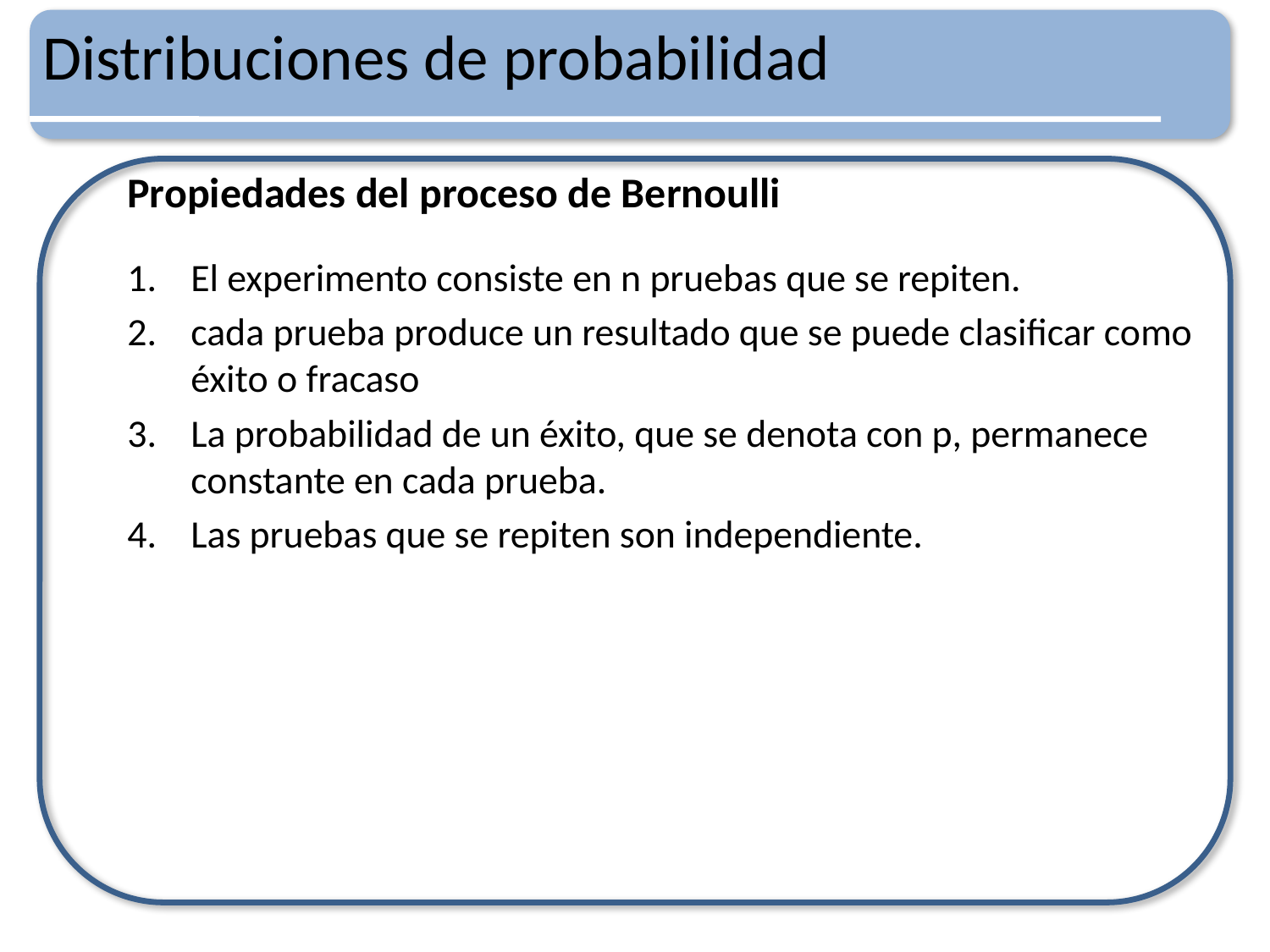

# Distribuciones de probabilidad
Propiedades del proceso de Bernoulli

El experimento consiste en n pruebas que se repiten.
cada prueba produce un resultado que se puede clasificar como éxito o fracaso
La probabilidad de un éxito, que se denota con p, permanece constante en cada prueba.
Las pruebas que se repiten son independiente.